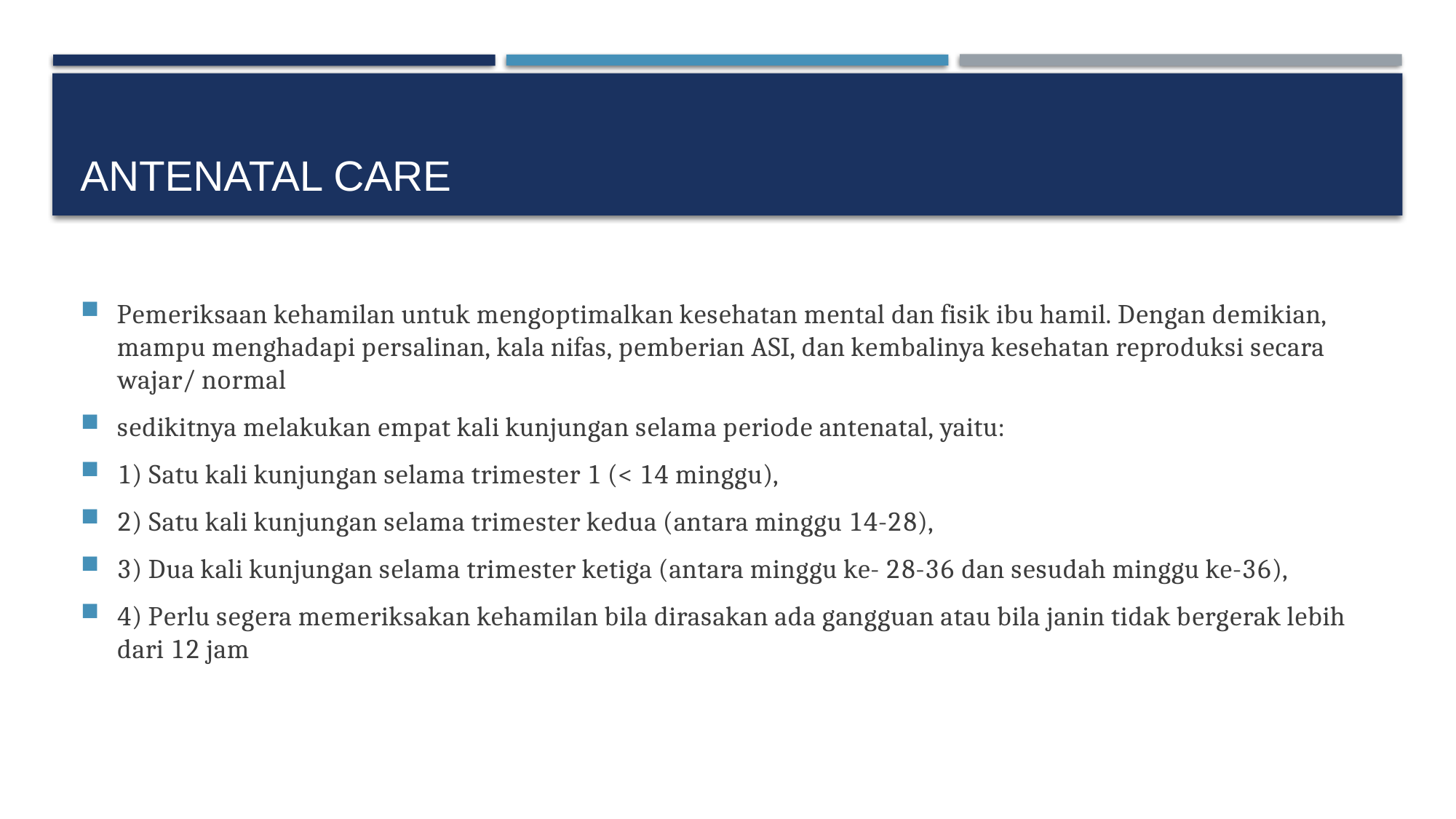

# ANTENATAL CARE
Pemeriksaan kehamilan untuk mengoptimalkan kesehatan mental dan fisik ibu hamil. Dengan demikian, mampu menghadapi persalinan, kala nifas, pemberian ASI, dan kembalinya kesehatan reproduksi secara wajar/ normal
sedikitnya melakukan empat kali kunjungan selama periode antenatal, yaitu:
1) Satu kali kunjungan selama trimester 1 (< 14 minggu),
2) Satu kali kunjungan selama trimester kedua (antara minggu 14-28),
3) Dua kali kunjungan selama trimester ketiga (antara minggu ke- 28-36 dan sesudah minggu ke-36),
4) Perlu segera memeriksakan kehamilan bila dirasakan ada gangguan atau bila janin tidak bergerak lebih dari 12 jam